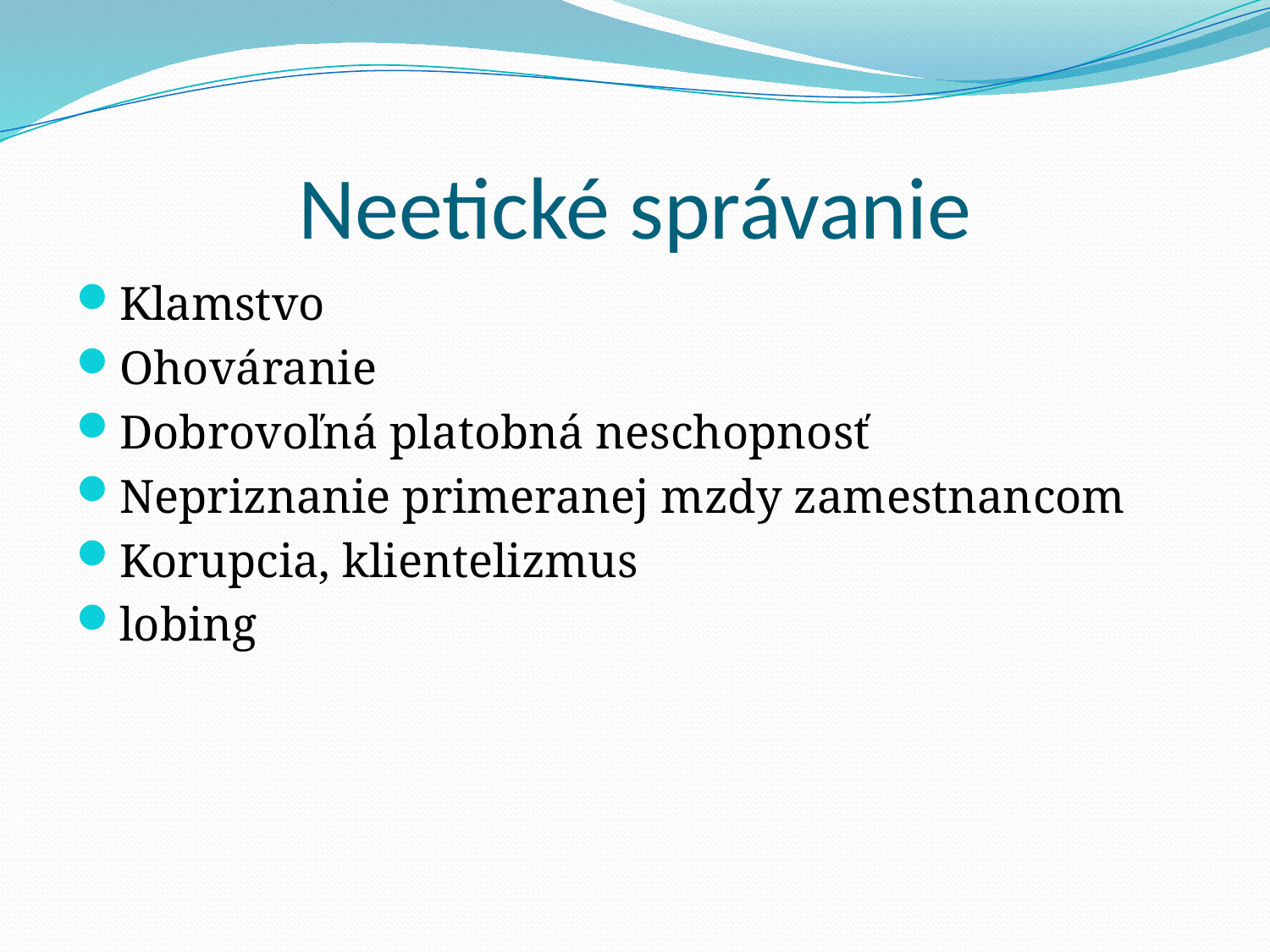

# Neetické správanie
Klamstvo
Ohováranie
Dobrovoľná platobná neschopnosť
Nepriznanie primeranej mzdy zamestnancom
Korupcia, klientelizmus
lobing